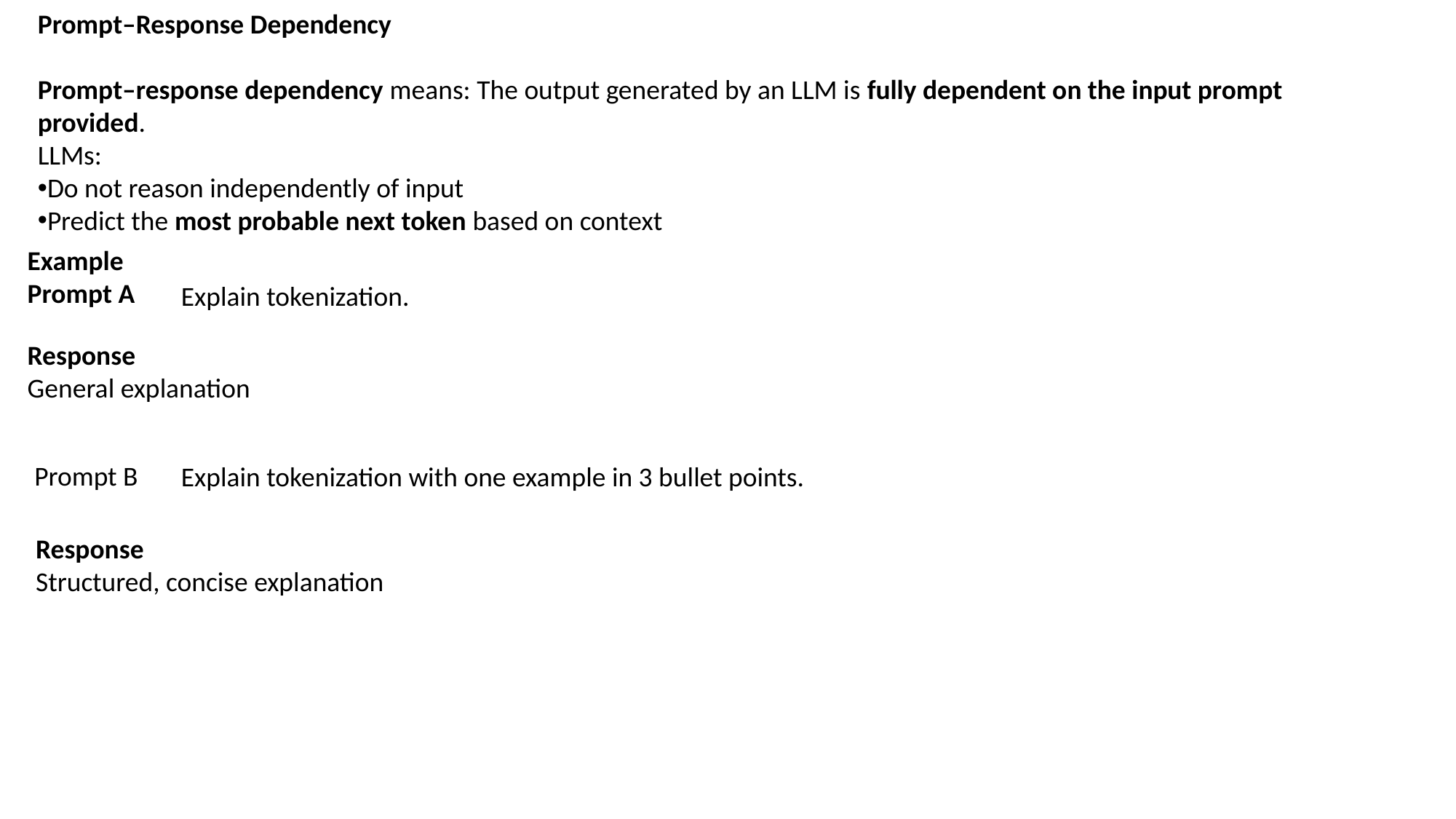

Prompt–Response Dependency

Prompt–response dependency means: The output generated by an LLM is fully dependent on the input prompt provided.
LLMs:
Do not reason independently of input
Predict the most probable next token based on context
Example
Prompt A
Explain tokenization.
Response
General explanation
Prompt B
Explain tokenization with one example in 3 bullet points.
Response
Structured, concise explanation